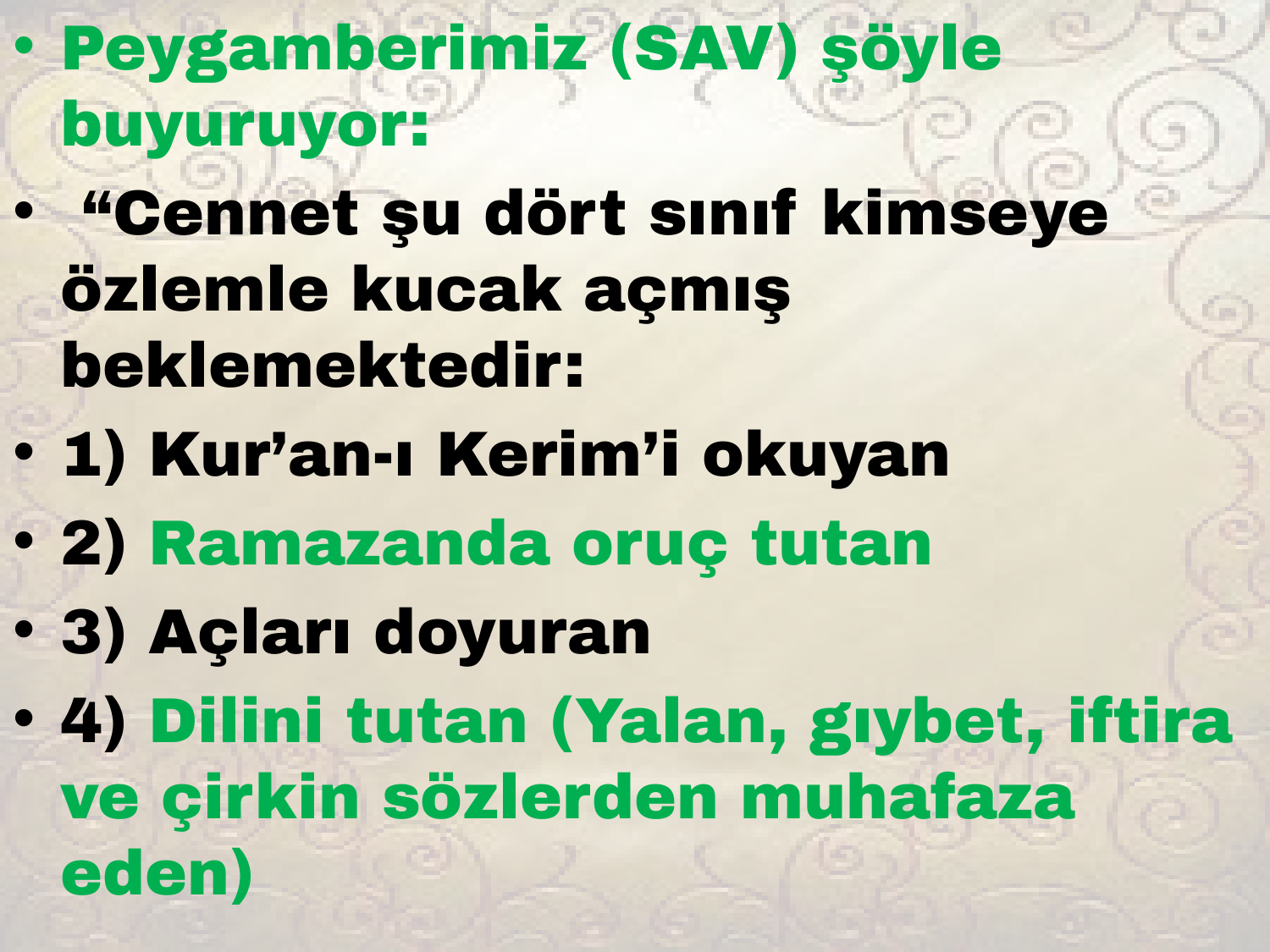

Peygamberimiz (SAV) şöyle buyuruyor:
 “Cennet şu dört sınıf kimseye özlemle kucak açmış beklemektedir:
1) Kur’an-ı Kerim’i okuyan
2) Ramazanda oruç tutan
3) Açları doyuran
4) Dilini tutan (Yalan, gıybet, iftira ve çirkin sözlerden muhafaza eden)